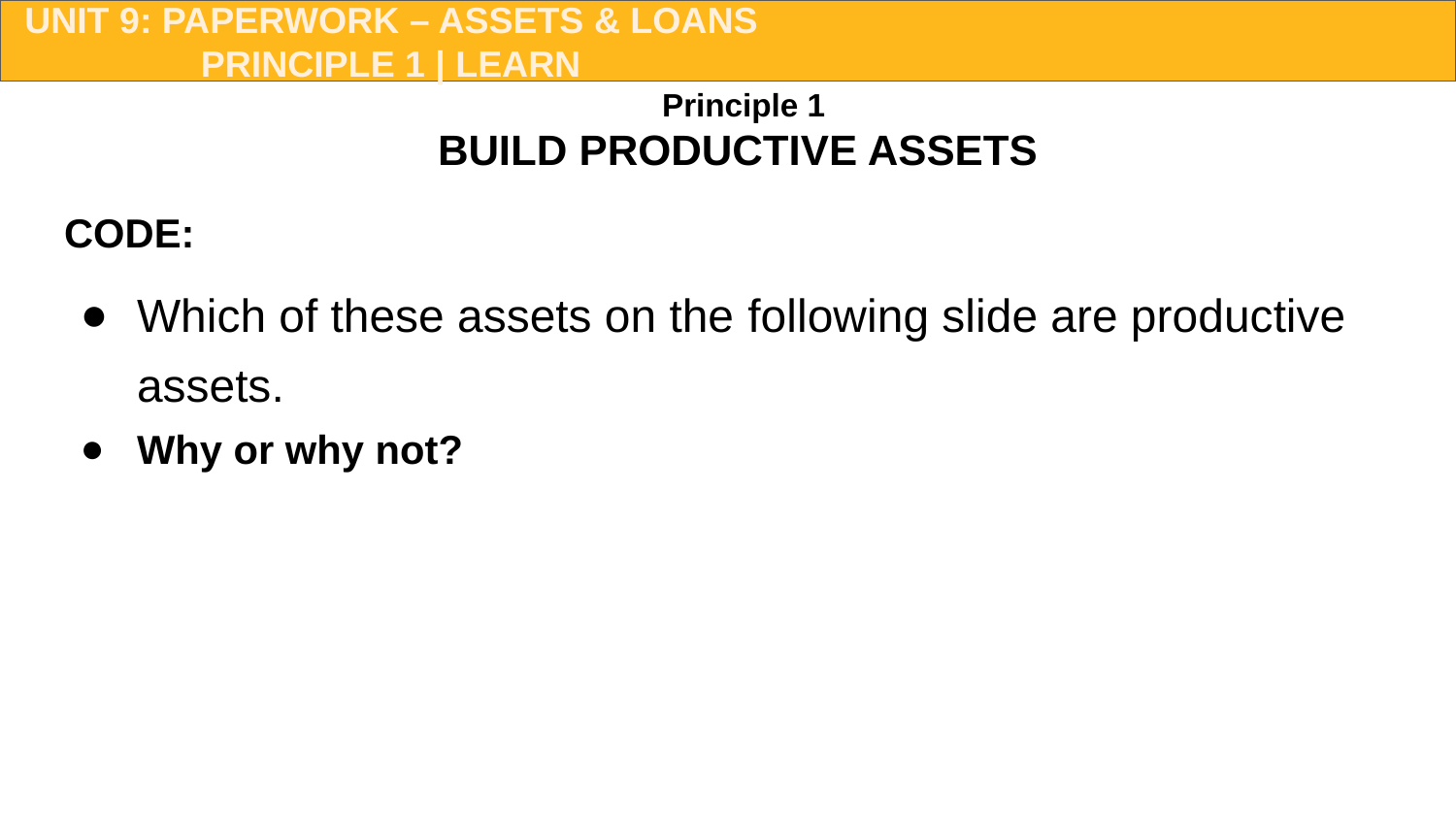

UNIT 9: PAPERWORK – ASSETS & LOANS			     	    	    PRINCIPLE 1 | LEARN
Principle 1
BUILD PRODUCTIVE ASSETS
CODE:
Which of these assets on the following slide are productive assets.
Why or why not?